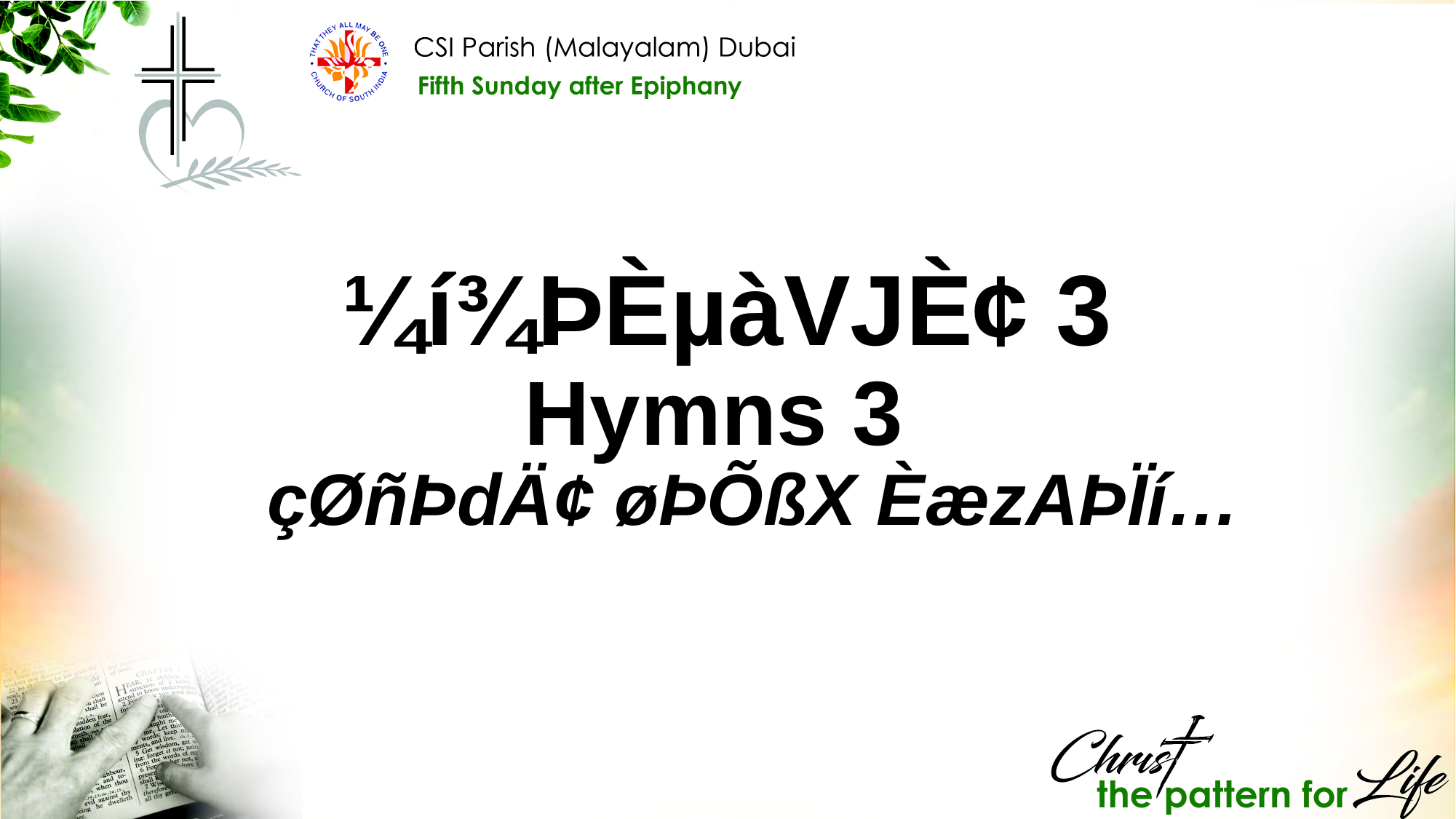

¼í¾ÞÈµàVJÈ¢ 3
Hymns 3
çØñÞdÄ¢ øÞÕßX ÈæzAÞÏí…